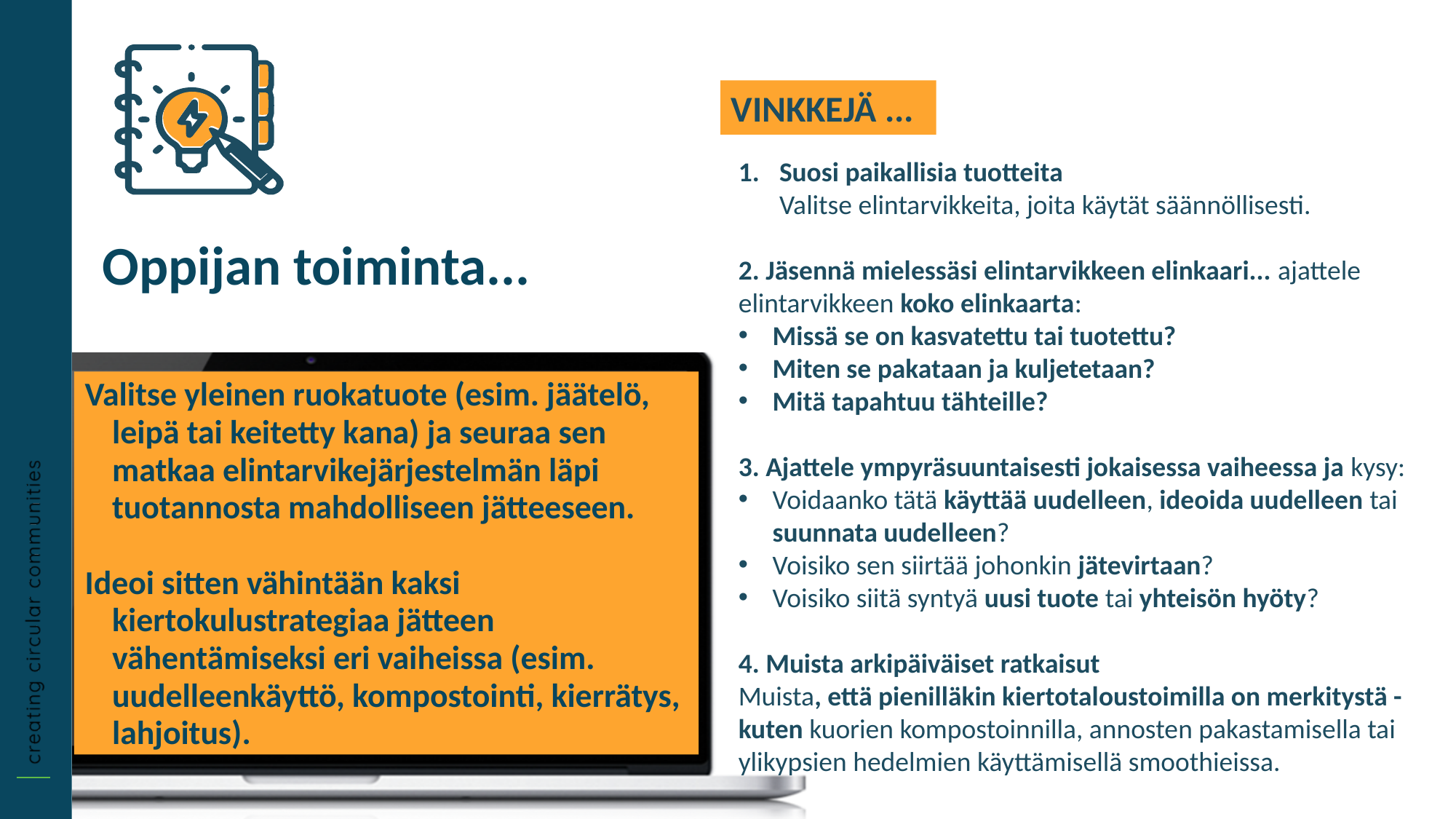

VINKKEJÄ ...
Suosi paikallisia tuotteita
Valitse elintarvikkeita, joita käytät säännöllisesti.

2. Jäsennä mielessäsi elintarvikkeen elinkaari... ajattele elintarvikkeen koko elinkaarta:
Missä se on kasvatettu tai tuotettu?
Miten se pakataan ja kuljetetaan?
Mitä tapahtuu tähteille?

3. Ajattele ympyräsuuntaisesti jokaisessa vaiheessa ja kysy:
Voidaanko tätä käyttää uudelleen, ideoida uudelleen tai suunnata uudelleen?
Voisiko sen siirtää johonkin jätevirtaan?
Voisiko siitä syntyä uusi tuote tai yhteisön hyöty?

4. Muista arkipäiväiset ratkaisut
Muista, että pienilläkin kiertotaloustoimilla on merkitystä - kuten kuorien kompostoinnilla, annosten pakastamisella tai ylikypsien hedelmien käyttämisellä smoothieissa.
Oppijan toiminta...

Valitse yleinen ruokatuote (esim. jäätelö, leipä tai keitetty kana) ja seuraa sen matkaa elintarvikejärjestelmän läpi tuotannosta mahdolliseen jätteeseen.

Ideoi sitten vähintään kaksi kiertokulustrategiaa jätteen vähentämiseksi eri vaiheissa (esim. uudelleenkäyttö, kompostointi, kierrätys, lahjoitus).